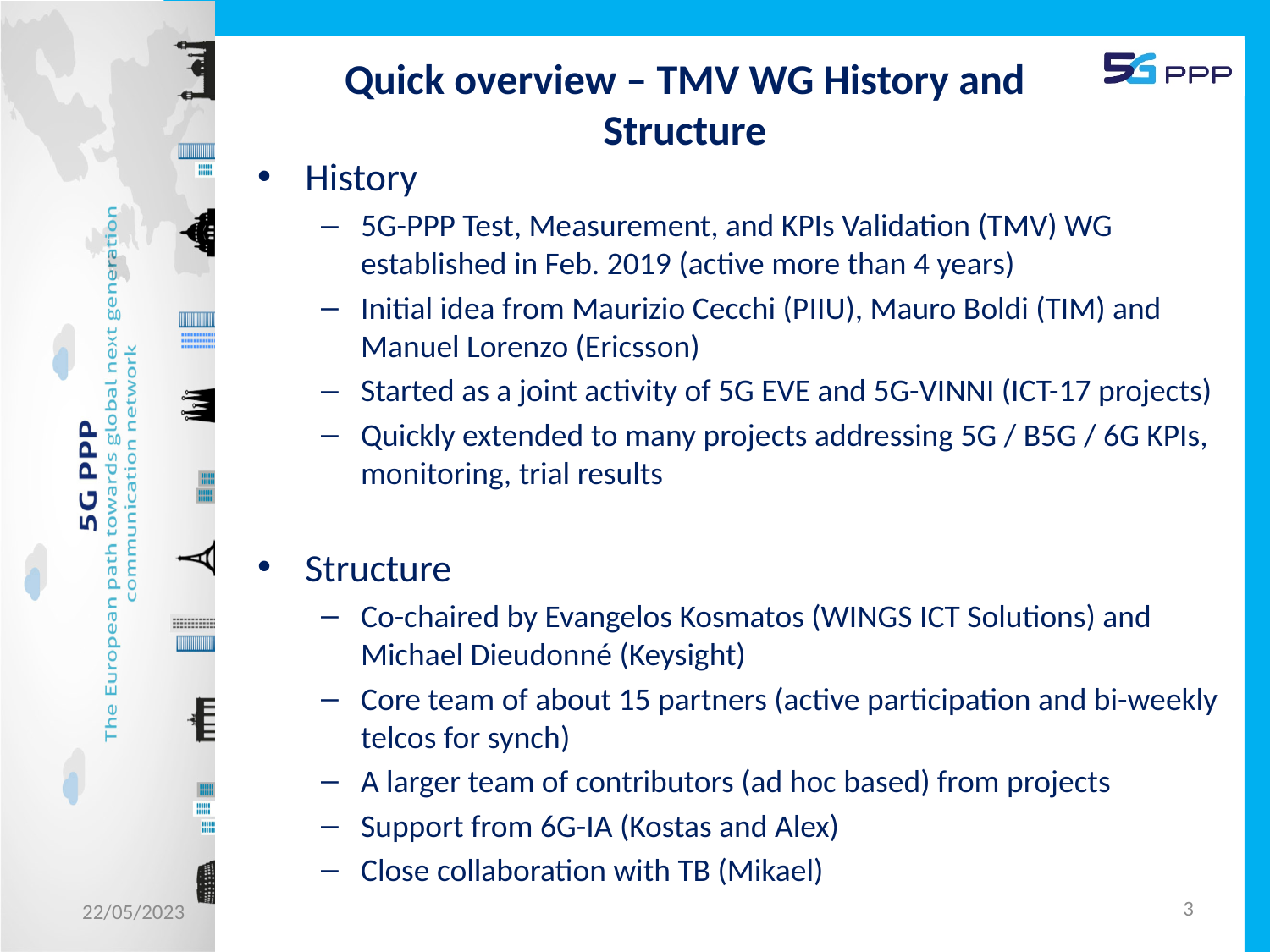

# Quick overview – TMV WG History and Structure
History
5G-PPP Test, Measurement, and KPIs Validation (TMV) WG established in Feb. 2019 (active more than 4 years)
Initial idea from Maurizio Cecchi (PIIU), Mauro Boldi (TIM) and Manuel Lorenzo (Ericsson)
Started as a joint activity of 5G EVE and 5G-VINNI (ICT-17 projects)
Quickly extended to many projects addressing 5G / B5G / 6G KPIs, monitoring, trial results

Structure
Co-chaired by Evangelos Kosmatos (WINGS ICT Solutions) and Michael Dieudonné (Keysight)
Core team of about 15 partners (active participation and bi-weekly telcos for synch)
A larger team of contributors (ad hoc based) from projects
Support from 6G-IA (Kostas and Alex)
Close collaboration with TB (Mikael)

3
22/05/2023